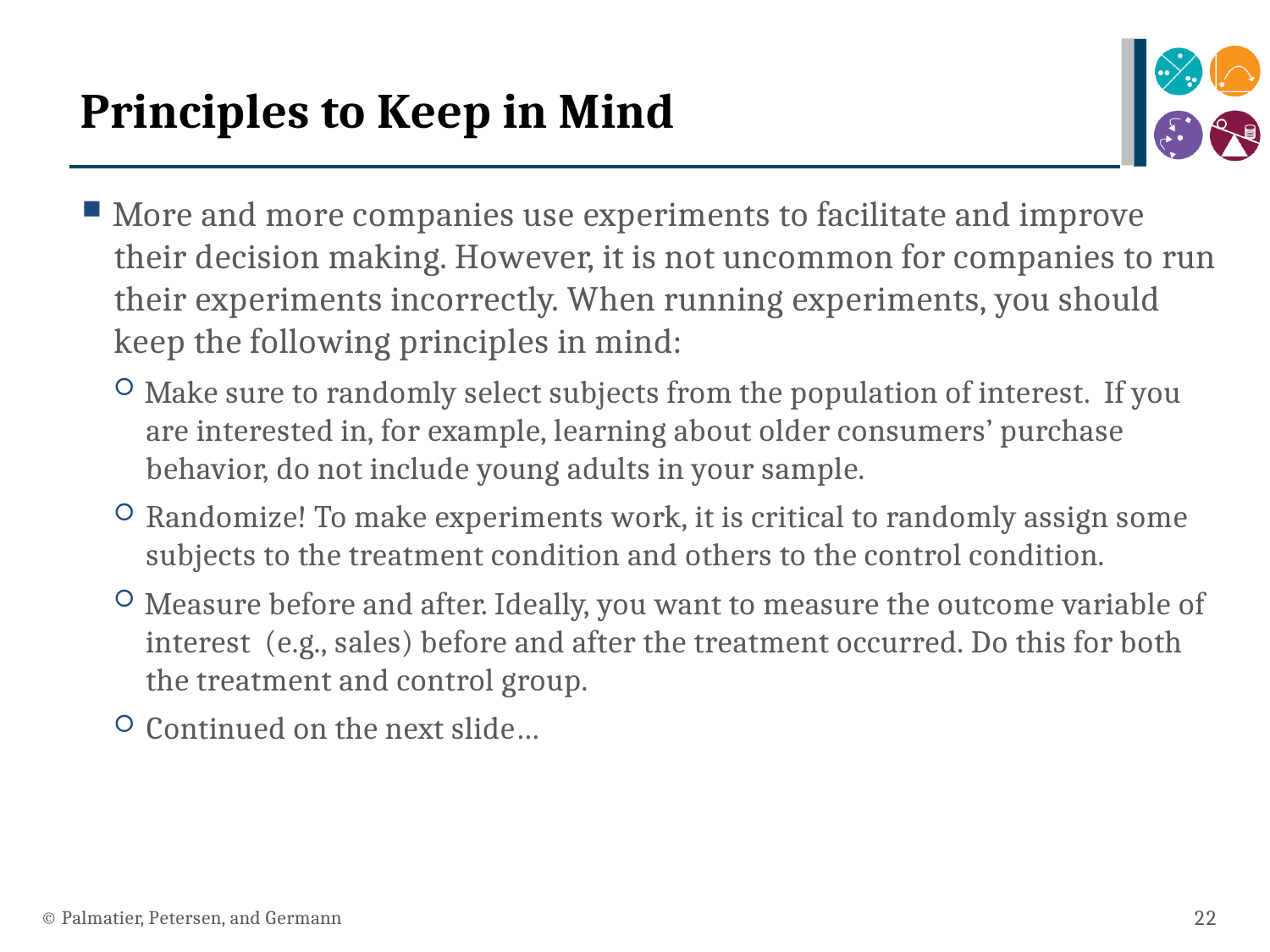

# Principles to Keep in Mind
More and more companies use experiments to facilitate and improve their decision making. However, it is not uncommon for companies to run their experiments incorrectly. When running experiments, you should keep the following principles in mind:
Make sure to randomly select subjects from the population of interest.  If you are interested in, for example, learning about older consumers’ purchase behavior, do not include young adults in your sample.
Randomize! To make experiments work, it is critical to randomly assign some subjects to the treatment condition and others to the control condition.
Measure before and after. Ideally, you want to measure the outcome variable of interest  (e.g., sales) before and after the treatment occurred. Do this for both the treatment and control group.
Continued on the next slide…
© Palmatier, Petersen, and Germann
22